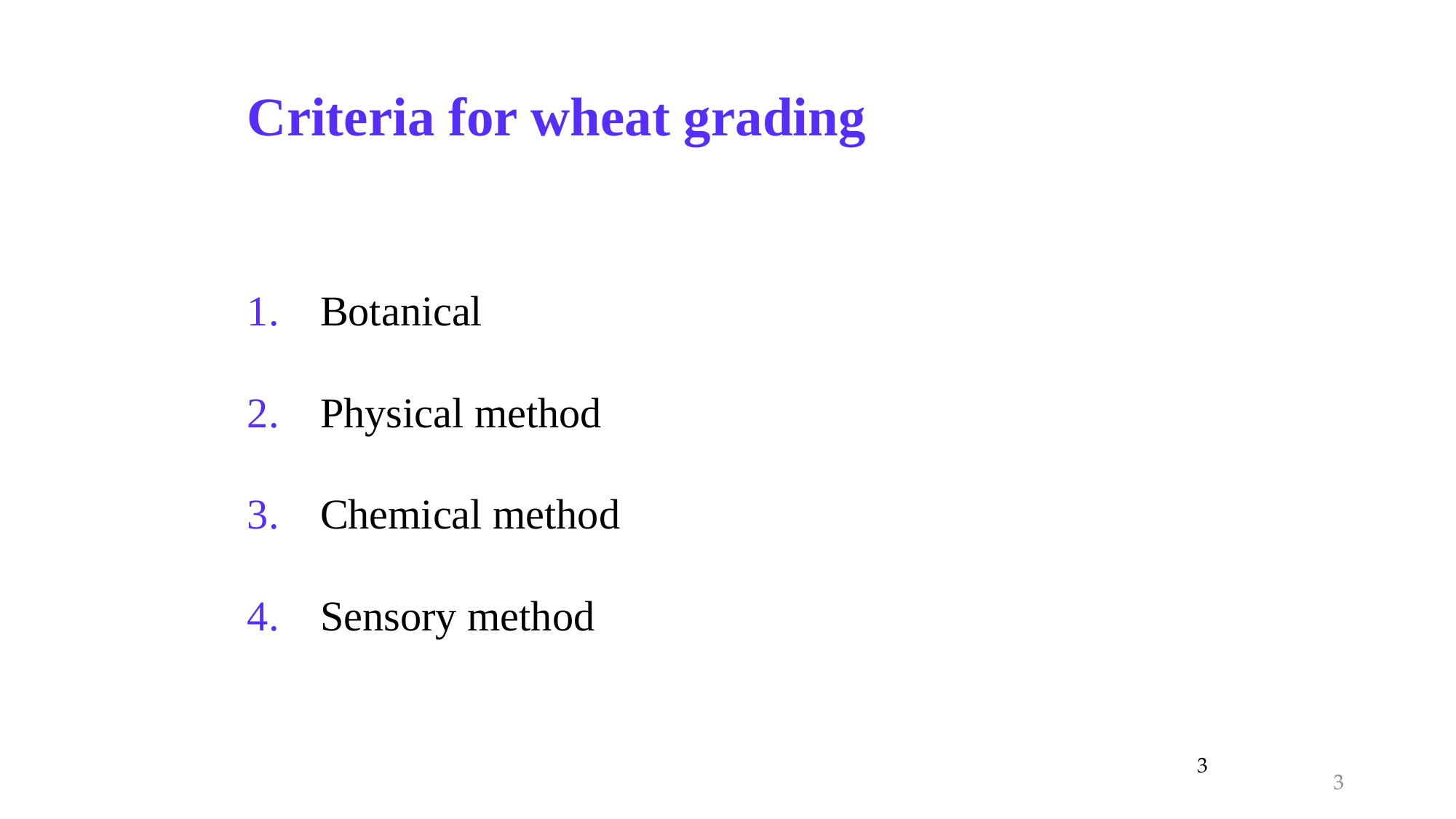

# Criteria for wheat grading
Botanical
Physical method
Chemical method
Sensory method
3
3